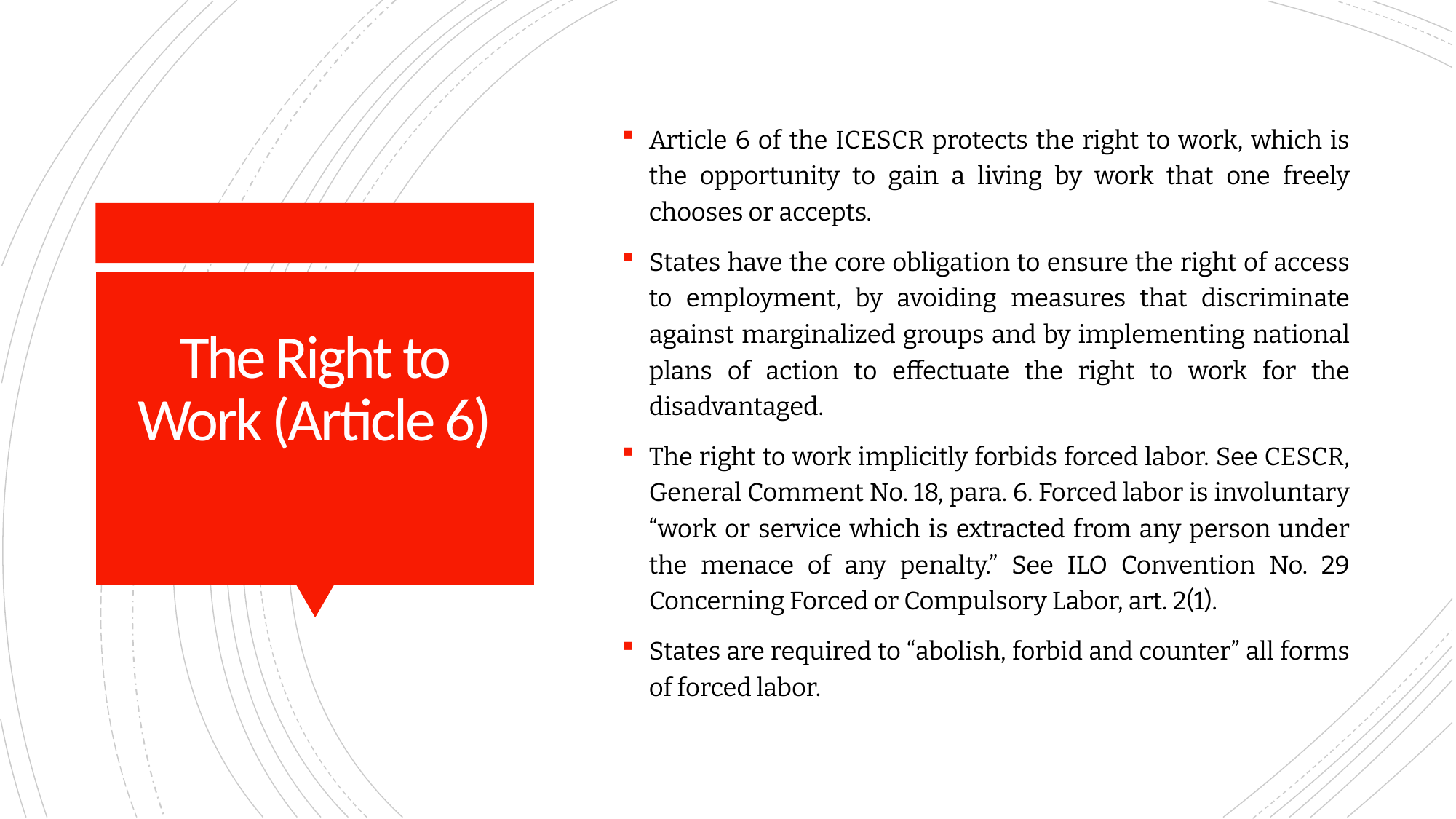

Article 6 of the ICESCR protects the right to work, which is the opportunity to gain a living by work that one freely chooses or accepts.
States have the core obligation to ensure the right of access to employment, by avoiding measures that discriminate against marginalized groups and by implementing national plans of action to effectuate the right to work for the disadvantaged.
The right to work implicitly forbids forced labor. See CESCR, General Comment No. 18, para. 6. Forced labor is involuntary “work or service which is extracted from any person under the menace of any penalty.” See ILO Convention No. 29 Concerning Forced or Compulsory Labor, art. 2(1).
States are required to “abolish, forbid and counter” all forms of forced labor.
# The Right to Work (Article 6)